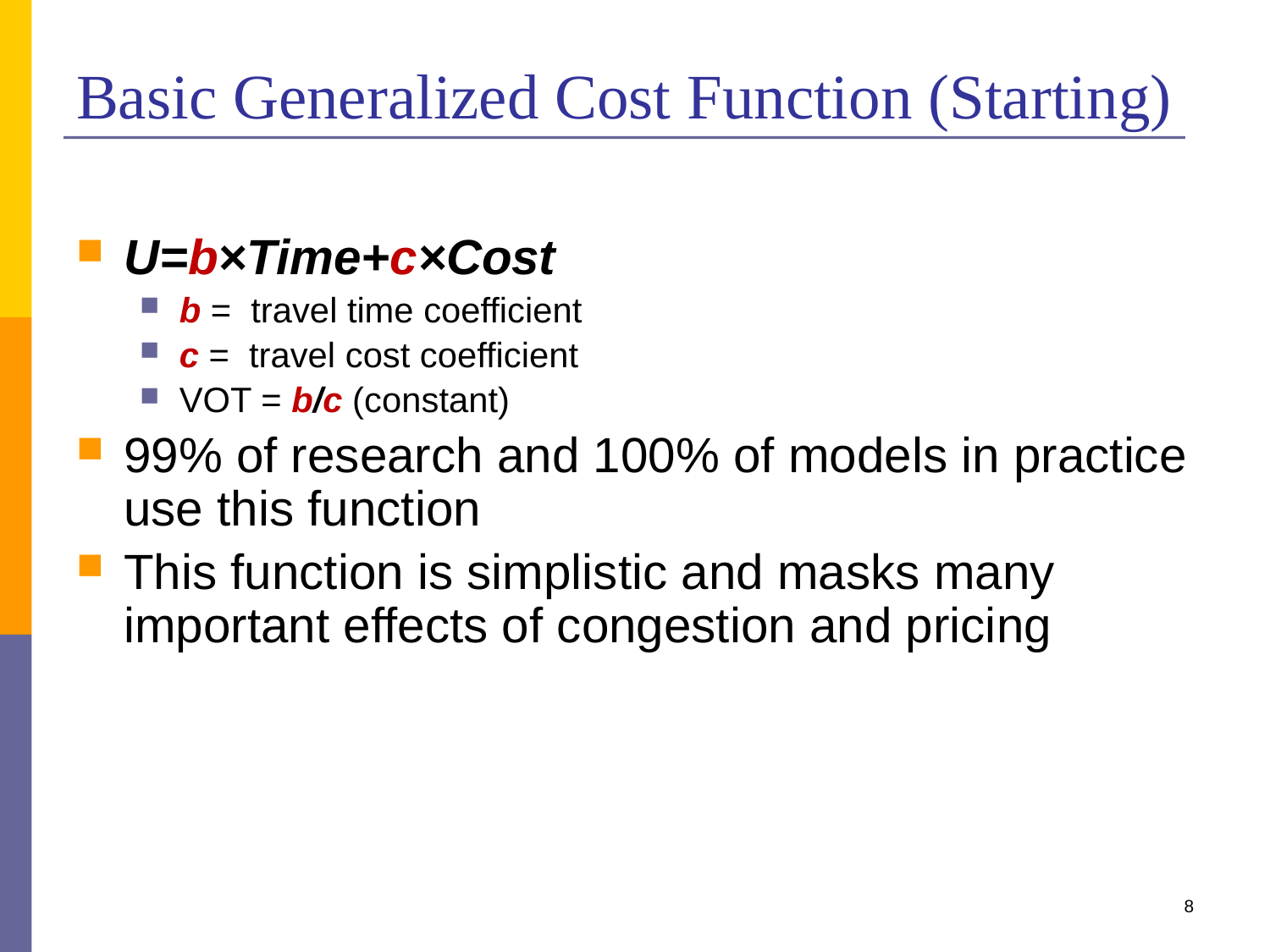

# Basic Generalized Cost Function (Starting)

U=b×Time+c×Cost
b =  travel time coefficient
c =  travel cost coefficient
VOT = b/c (constant)
99% of research and 100% of models in practice use this function
This function is simplistic and masks many important effects of congestion and pricing

8